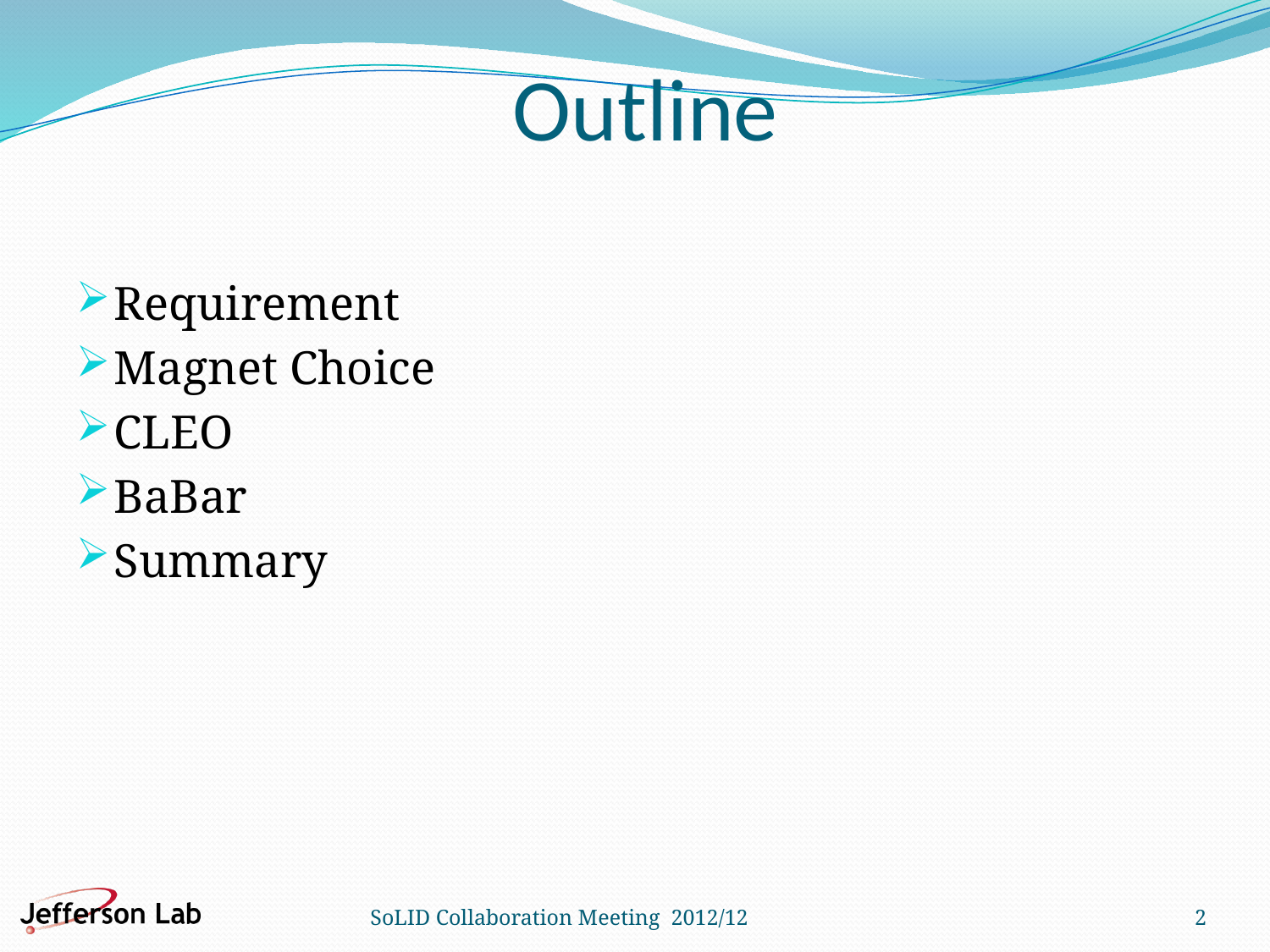

# Outline
Requirement
Magnet Choice
CLEO
BaBar
Summary

SoLID Collaboration Meeting  2012/12
2